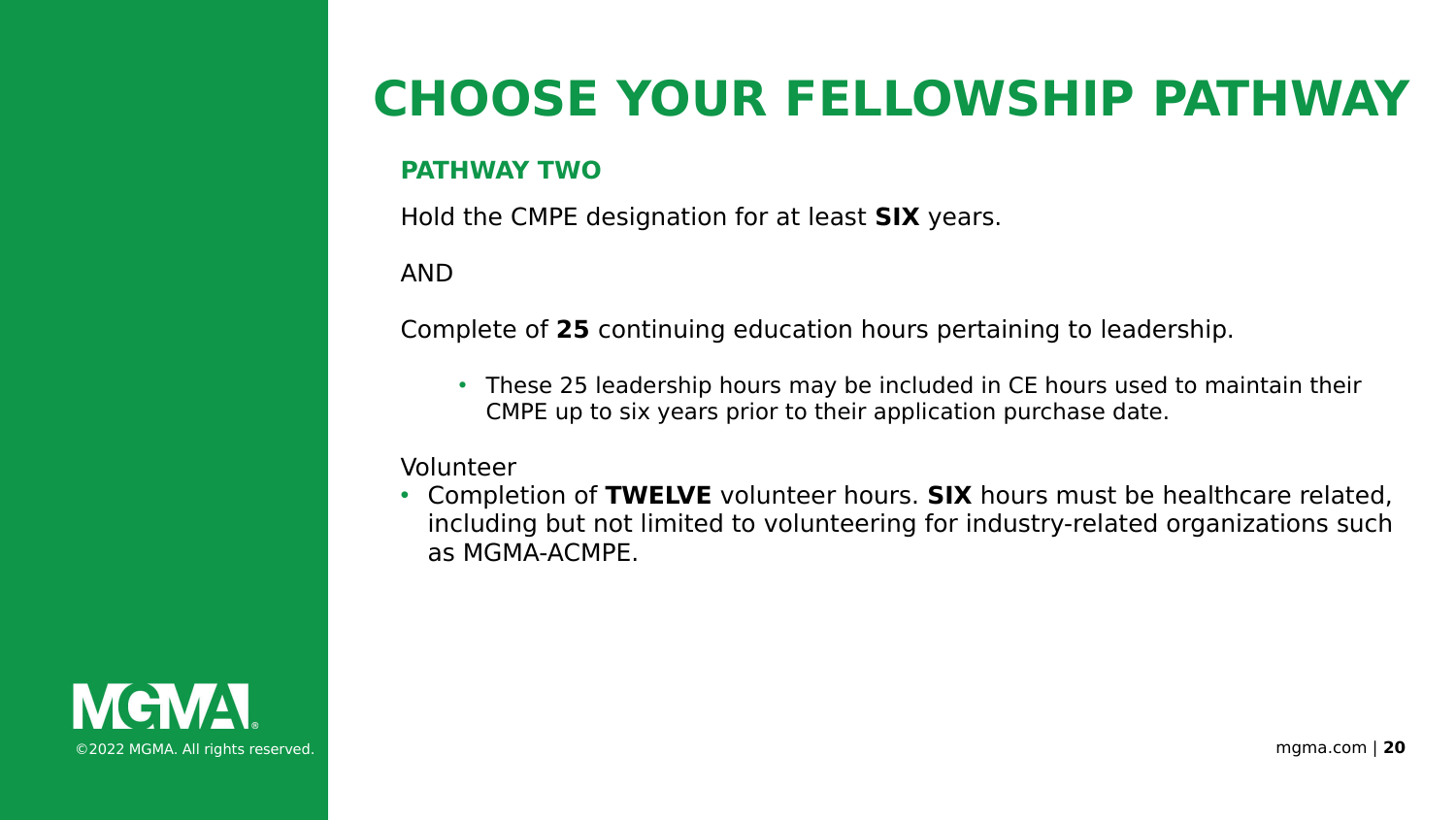

Choose your fellowship pathway
Pathway two
Hold the CMPE designation for at least SIX years.

AND

Complete of 25 continuing education hours pertaining to leadership.
These 25 leadership hours may be included in CE hours used to maintain their CMPE up to six years prior to their application purchase date.

Volunteer
Completion of TWELVE volunteer hours. SIX hours must be healthcare related, including but not limited to volunteering for industry-related organizations such as MGMA-ACMPE.